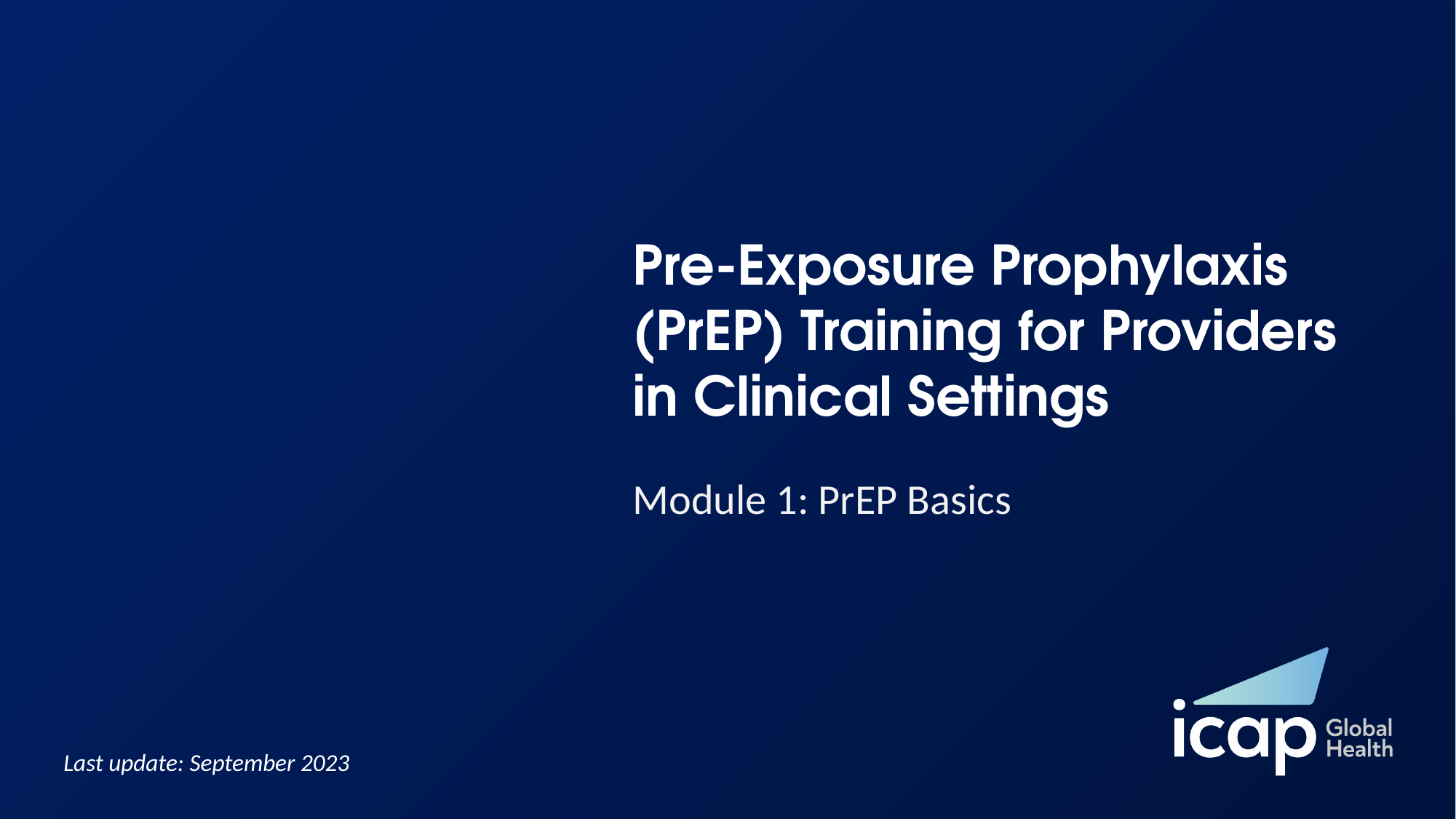

# Pre-Exposure Prophylaxis (PrEP) Training for Providers in Clinical Settings
Module 1: PrEP Basics
Last update: September 2023​